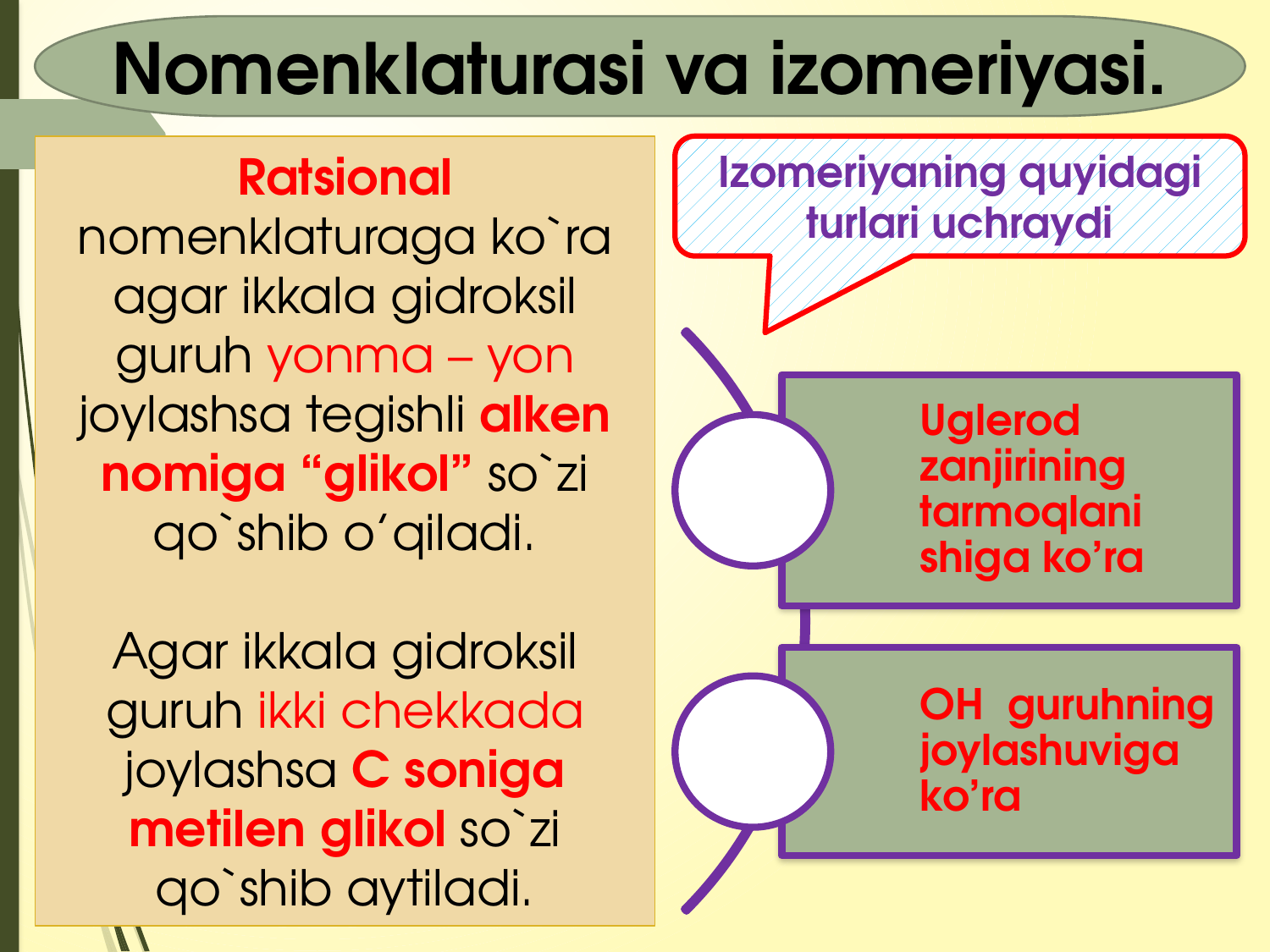

Nomenklaturasi va izomeriyasi.
Ratsional nomenklaturaga ko`ra agar ikkala gidroksil guruh yonma – yon joylashsa tegishli alken nomiga “glikol” so`zi qo`shib o’qiladi.

Agar ikkala gidroksil guruh ikki chekkada joylashsa C soniga metilen glikol so`zi qo`shib aytiladi.
Izomeriyaning quyidagi turlari uchraydi
Uglerod zanjirining tarmoqlani shiga ko’ra
OH  guruhning  joylashuviga ko’ra